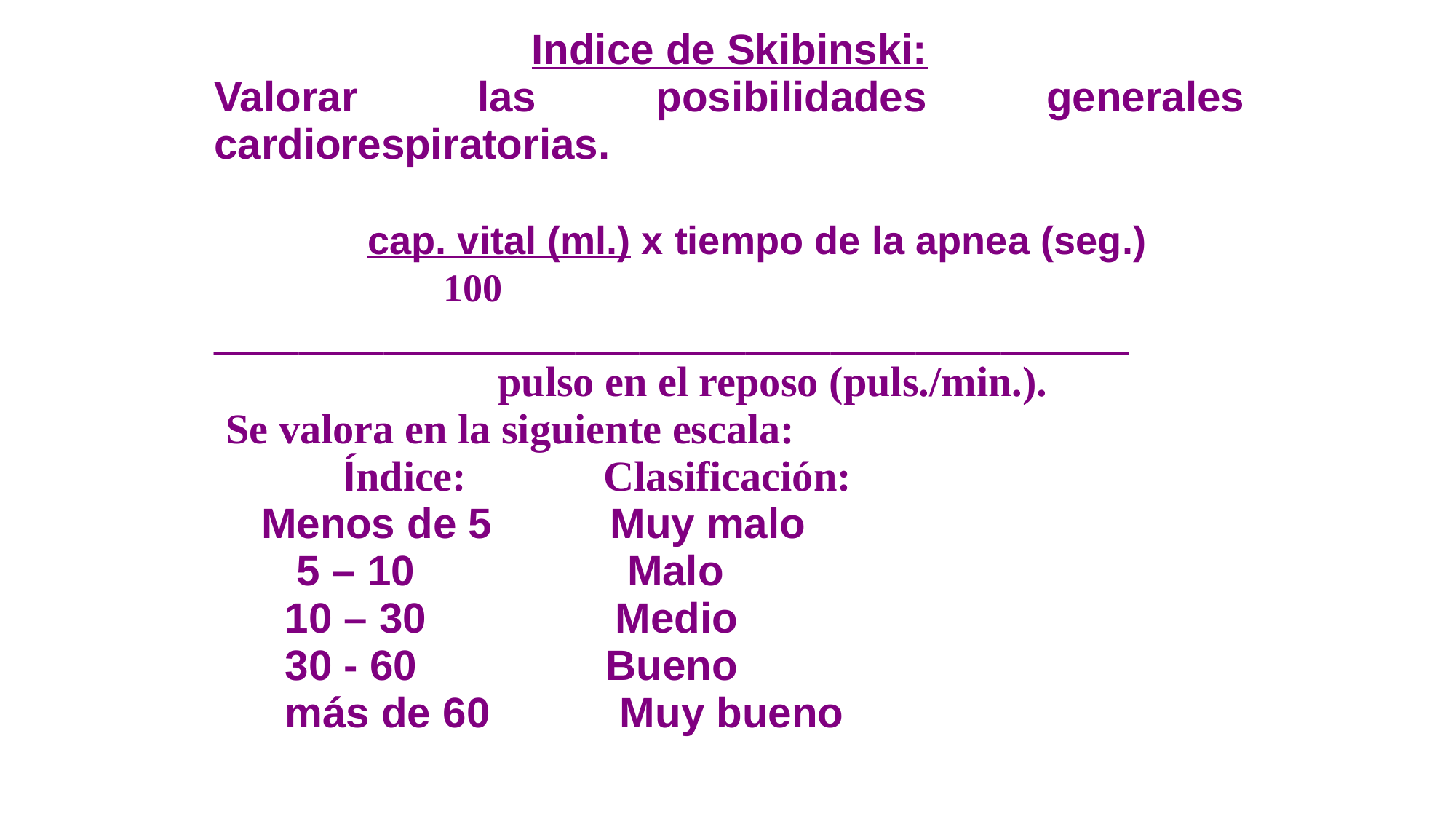

Indice de Skibinski:
Valorar las posibilidades generales cardiorespiratorias.

             cap. vital (ml.) x tiempo de la apnea (seg.)
                     100                                                  ___________________________________________
                        pulso en el reposo (puls./min.).
 Se valora en la siguiente escala:
           Índice:             Clasificación:
    Menos de 5          Muy malo
       5 – 10                  Malo
      10 – 30                Medio
      30 - 60                Bueno
      más de 60           Muy bueno